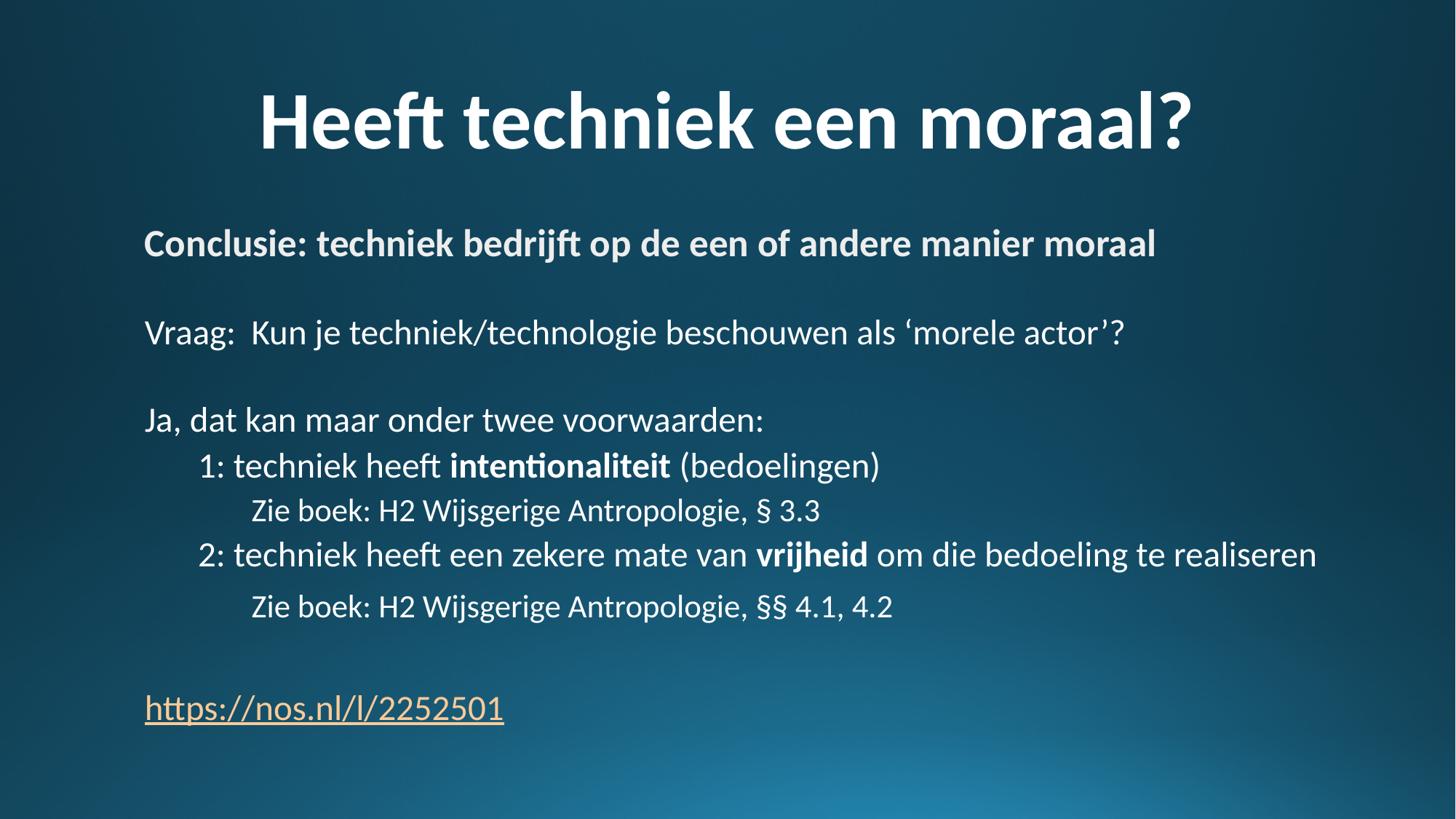

# Heeft techniek een moraal?
Conclusie: techniek bedrijft op de een of andere manier moraal

Vraag:	Kun je techniek/technologie beschouwen als ‘morele actor’?

Ja, dat kan maar onder twee voorwaarden:
1: techniek heeft intentionaliteit (bedoelingen)
Zie boek: H2 Wijsgerige Antropologie, § 3.3
2: techniek heeft een zekere mate van vrijheid om die bedoeling te realiseren
Zie boek: H2 Wijsgerige Antropologie, §§ 4.1, 4.2

https://nos.nl/l/2252501